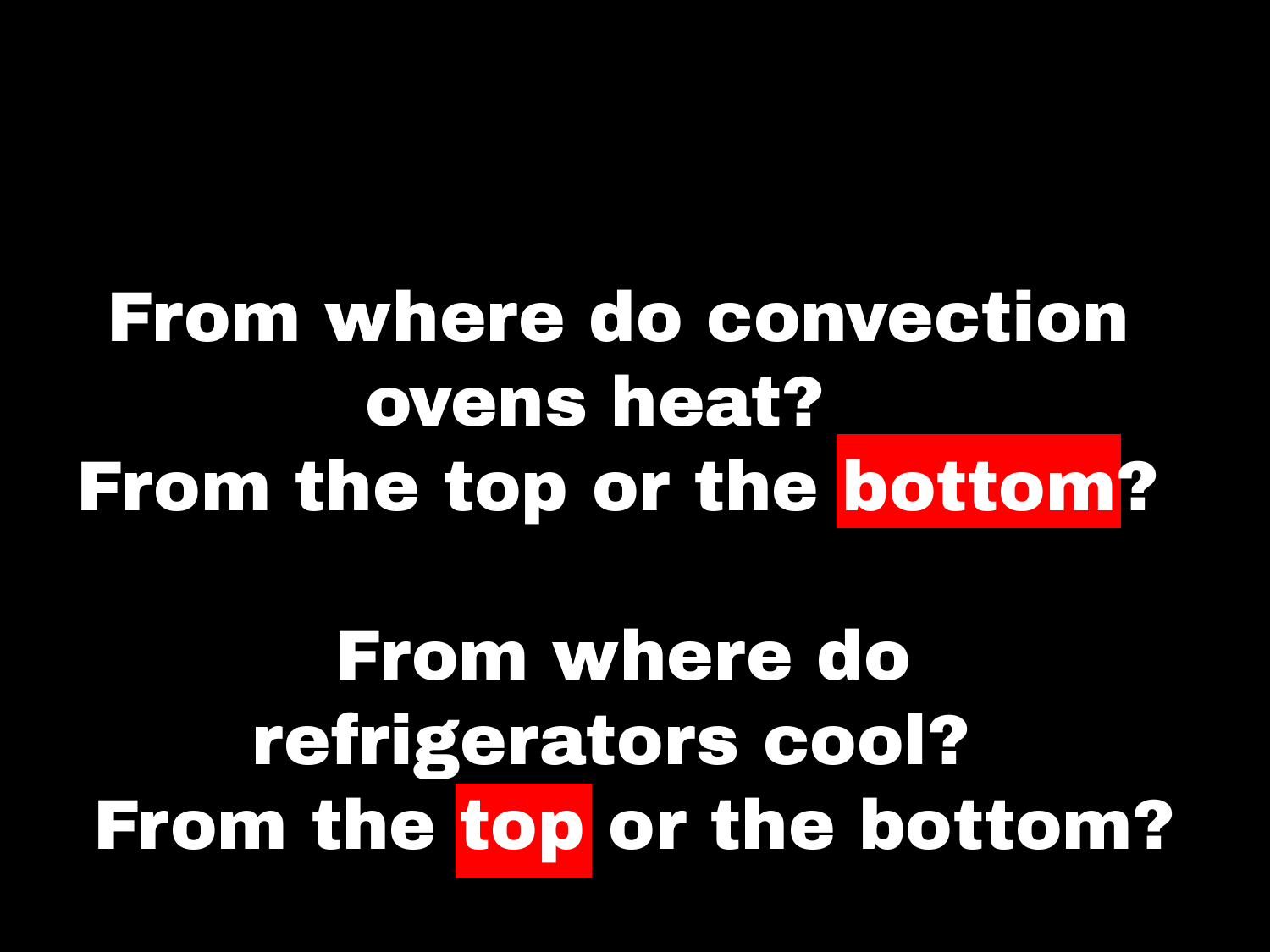

convection
From where do convection
ovens heat?
From the top or the bottom?

From where do
refrigerators cool?
From the top or the bottom?